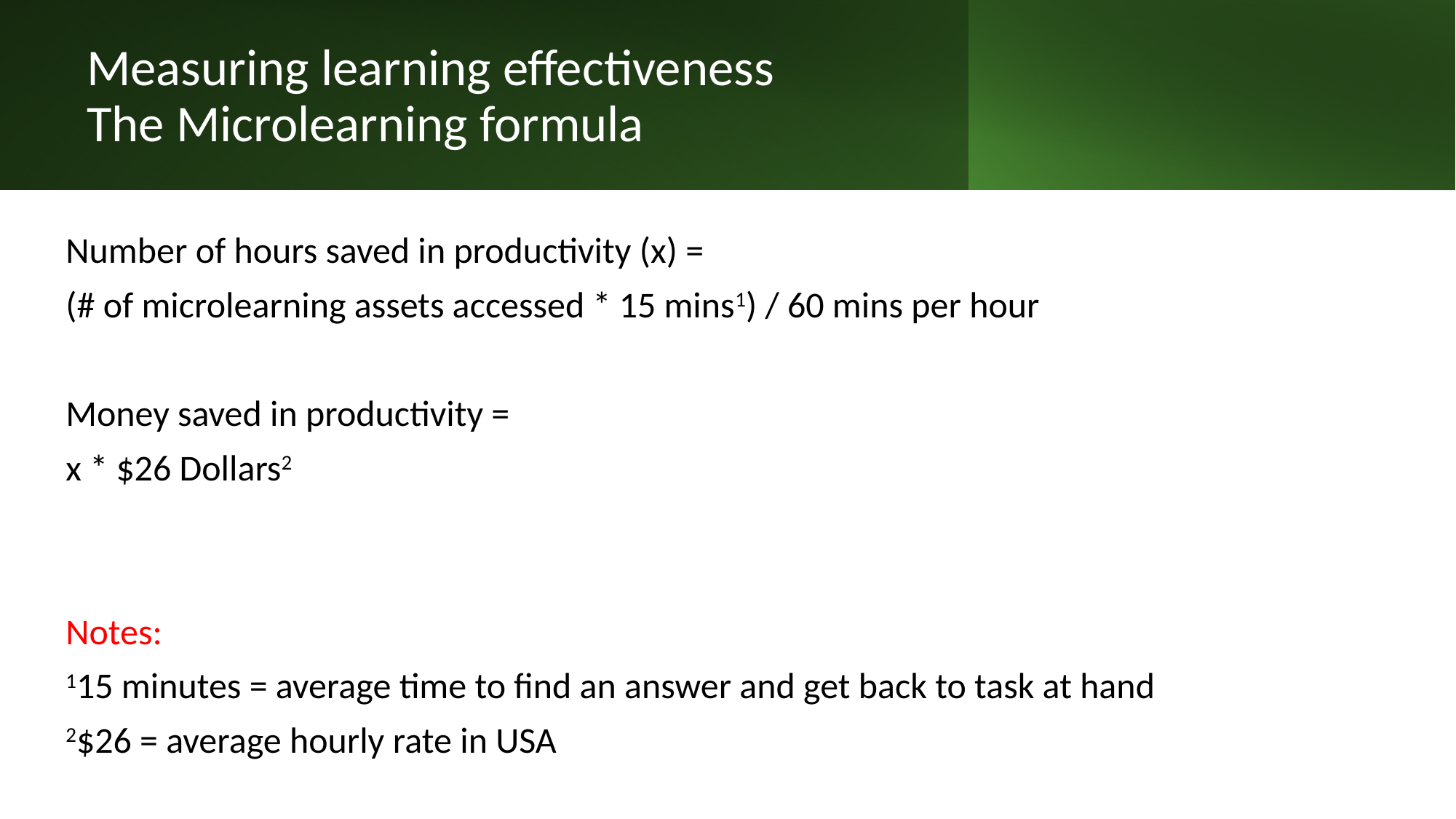

# Measuring learning effectiveness The Microlearning formula
Number of hours saved in productivity (x) =
(# of microlearning assets accessed * 15 mins1) / 60 mins per hour

Money saved in productivity =
x * $26 Dollars2

Notes:
115 minutes = average time to find an answer and get back to task at hand
2$26 = average hourly rate in USA